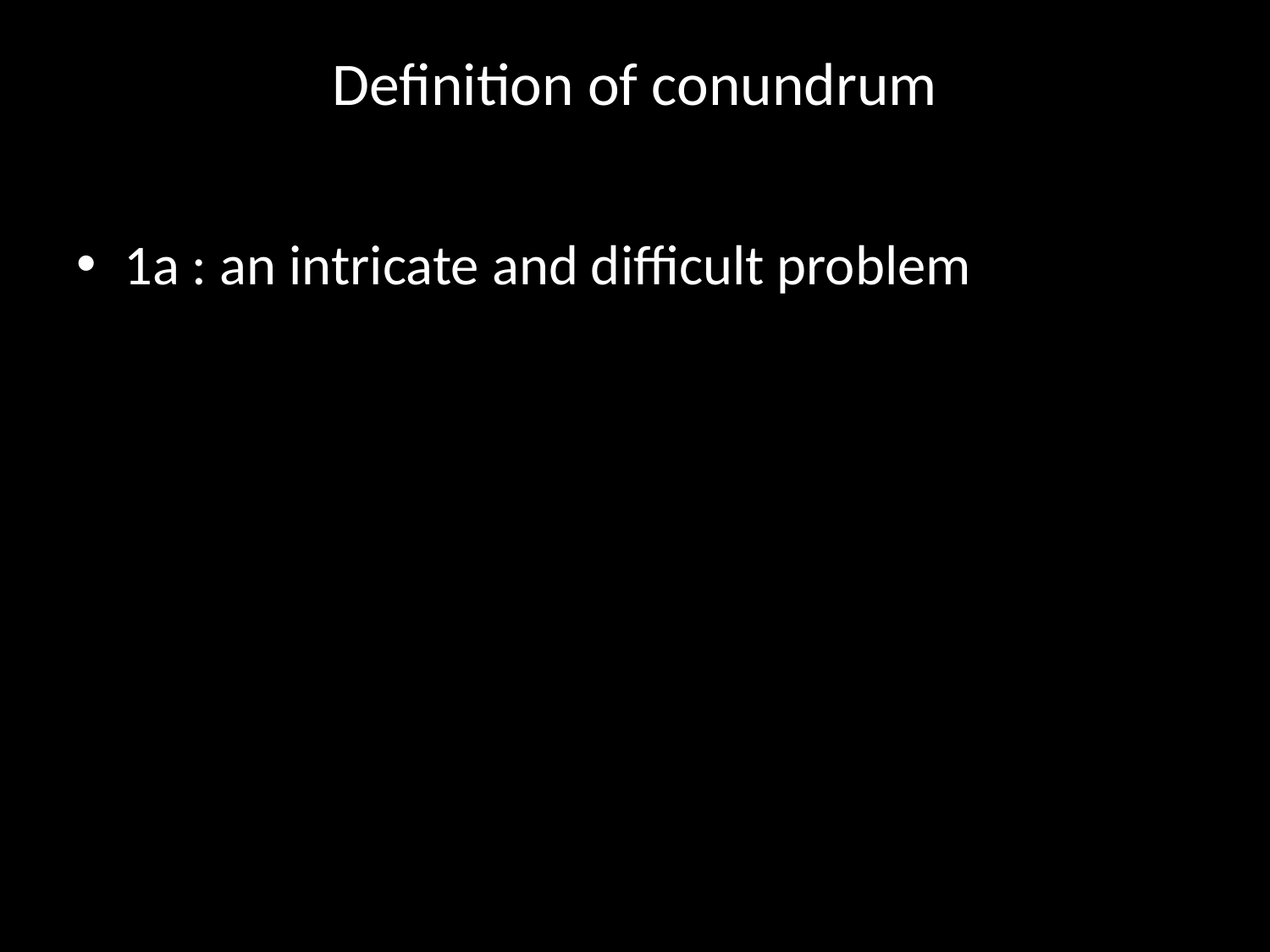

# Definition of conundrum
1a : an intricate and difficult problem